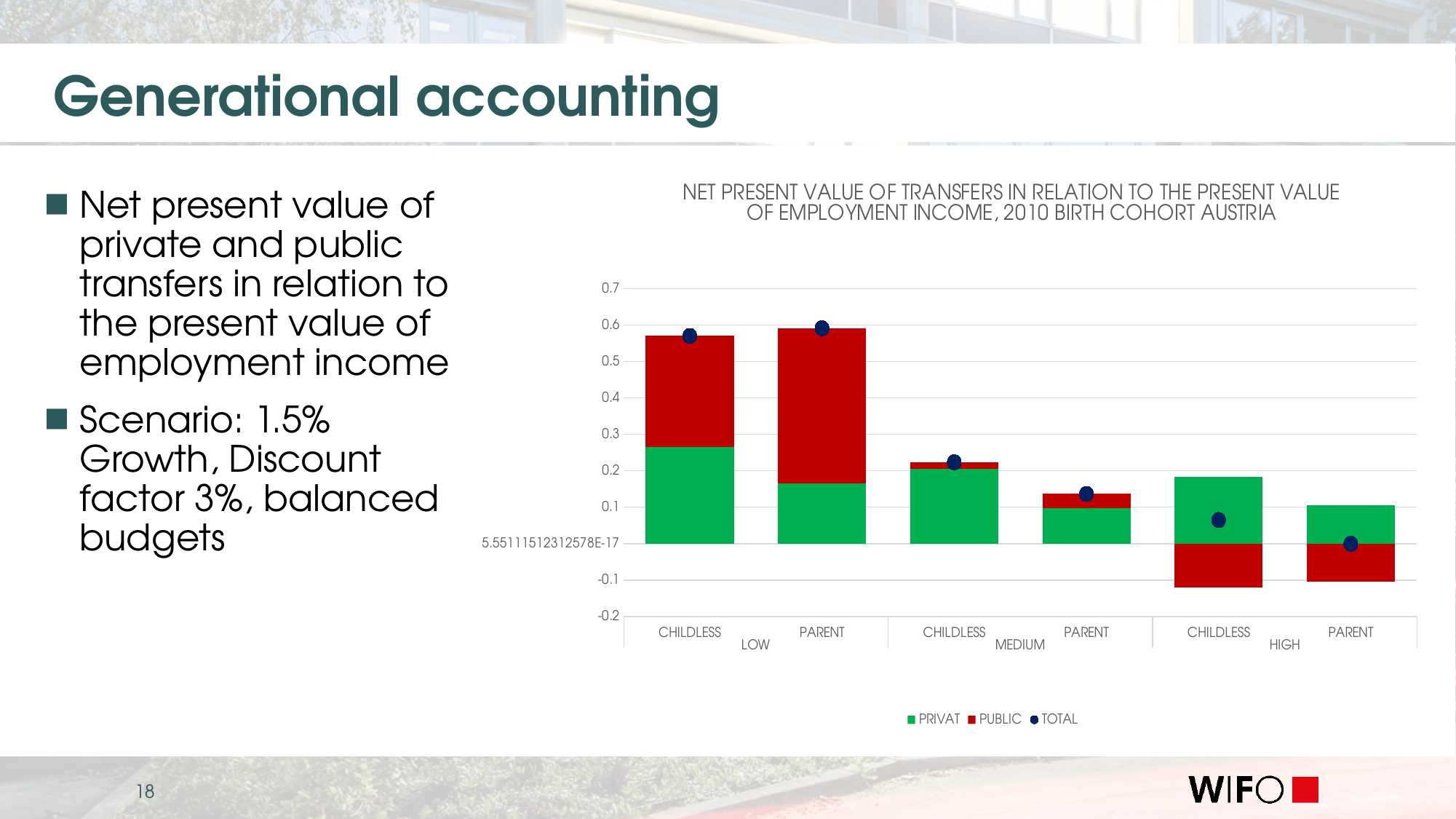

# Generational accounting

### Chart: NET PRESENT VALUE OF TRANSFERS IN RELATION TO THE PRESENT VALUE OF EMPLOYMENT INCOME, 2010 BIRTH COHORT AUSTRIA

| Category | PRIVAT | PUBLIC | TOTAL |
|---|---|---|---|
| CHILDLESS | 0.2657582491063052 | 0.30470881594219335 | 0.5704670650484985 |
| PARENT | 0.1654556033625184 | 0.4262055356374508 | 0.5916611389999692 |
| CHILDLESS | 0.20472596381948674 | 0.018725252379223 | 0.22345121619870975 |
| PARENT | 0.09704928863239182 | 0.03957929733784874 | 0.13662858597024055 |
| CHILDLESS | 0.18415497703016606 | -0.11941331484030747 | 0.06474166218985859 |
| PARENT | 0.1051143868166109 | -0.1051402602796903 | -2.5873463079403858e-05 |
Net present value of private and public transfers in relation to the present value of employment income
Scenario: 1.5% Growth, Discount factor 3%, balanced budgets

18